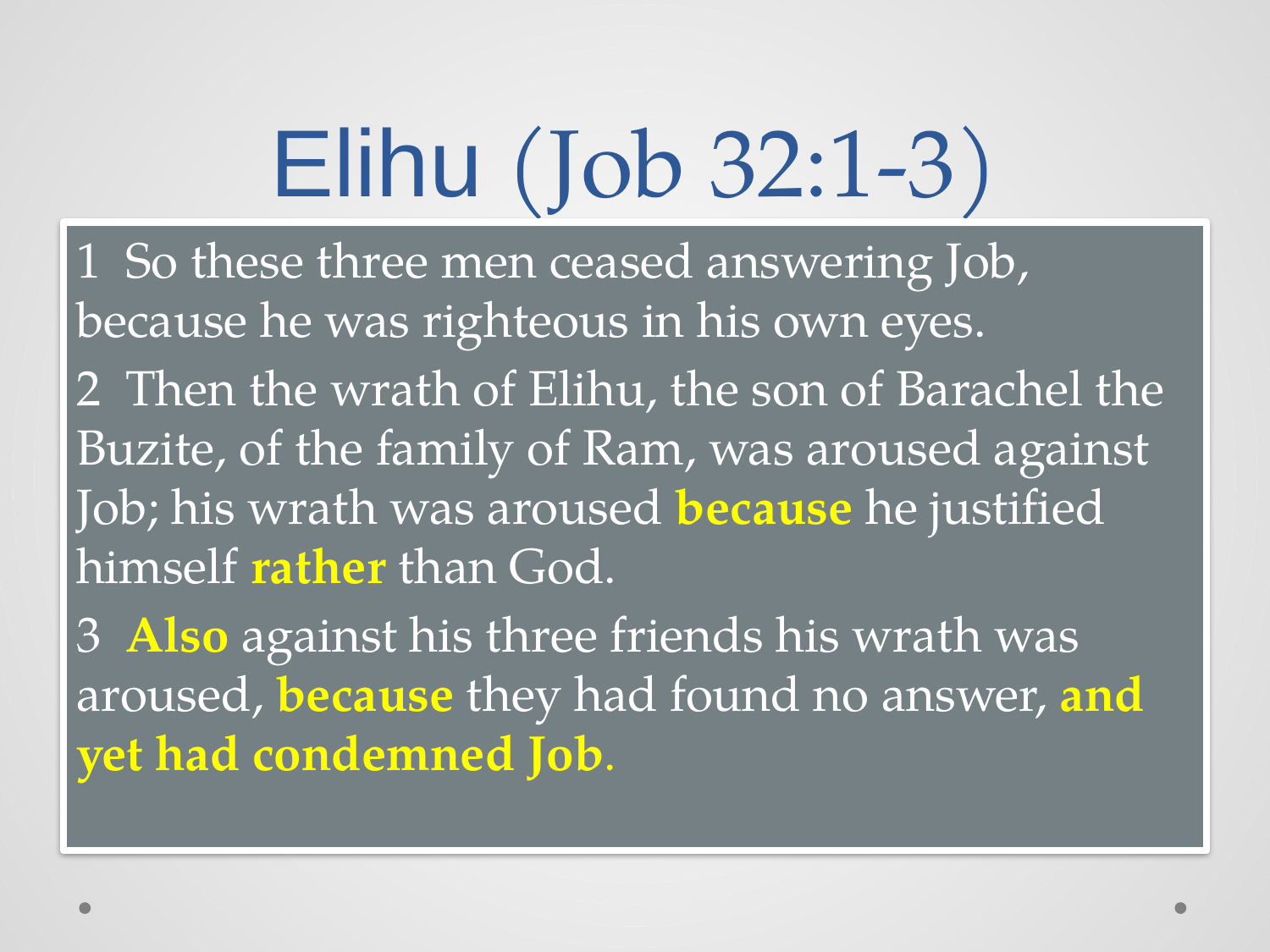

# Elihu (Job 32:1-3)
1  So these three men ceased answering Job, because he was righteous in his own eyes.
2  Then the wrath of Elihu, the son of Barachel the Buzite, of the family of Ram, was aroused against Job; his wrath was aroused because he justified himself rather than God.
3  Also against his three friends his wrath was aroused, because they had found no answer, and yet had condemned Job.